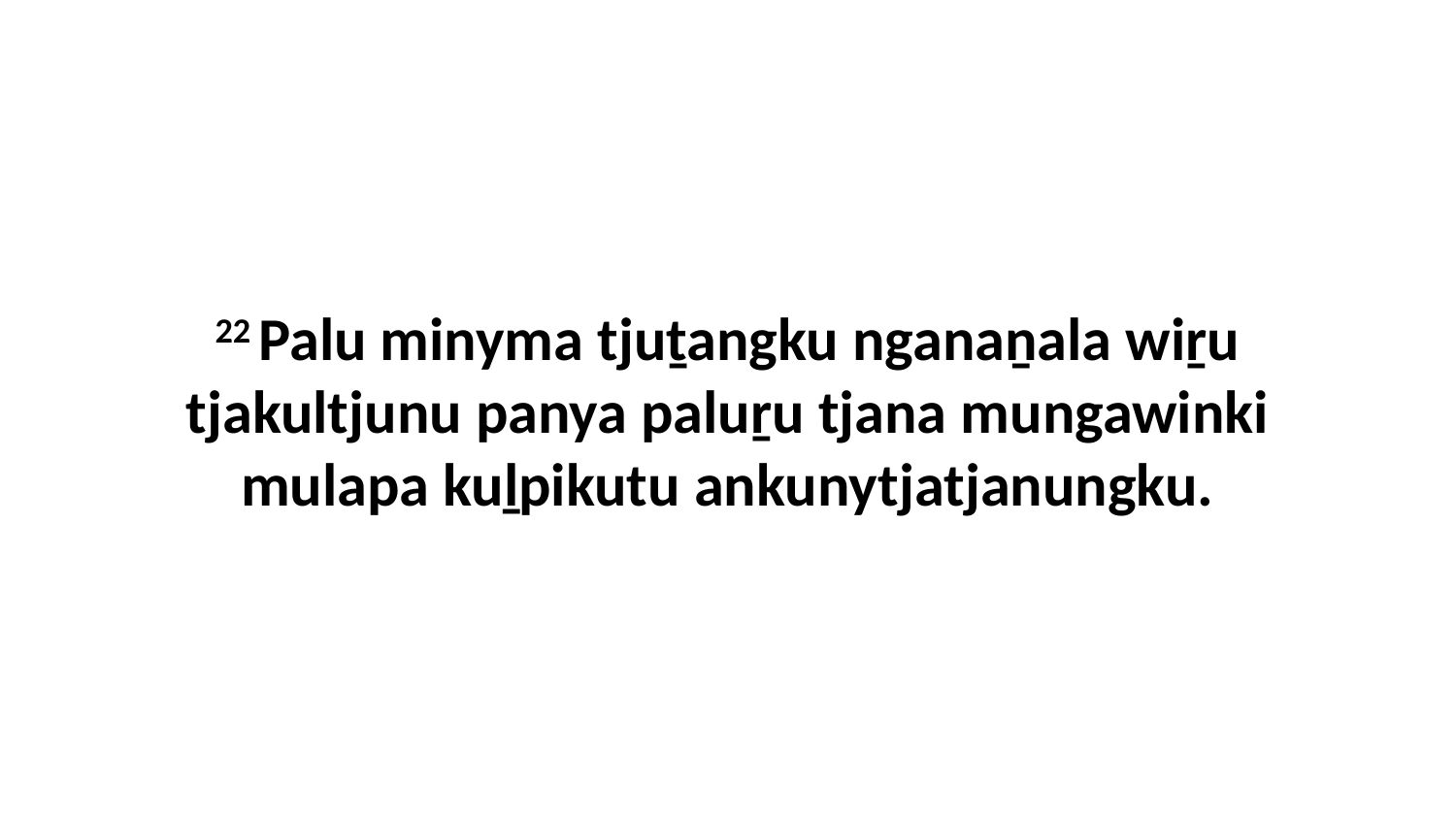

22 Palu minyma tjuṯangku nganaṉala wiṟu tjakultjunu panya paluṟu tjana mungawinki mulapa kuḻpikutu ankunytjatjanungku.